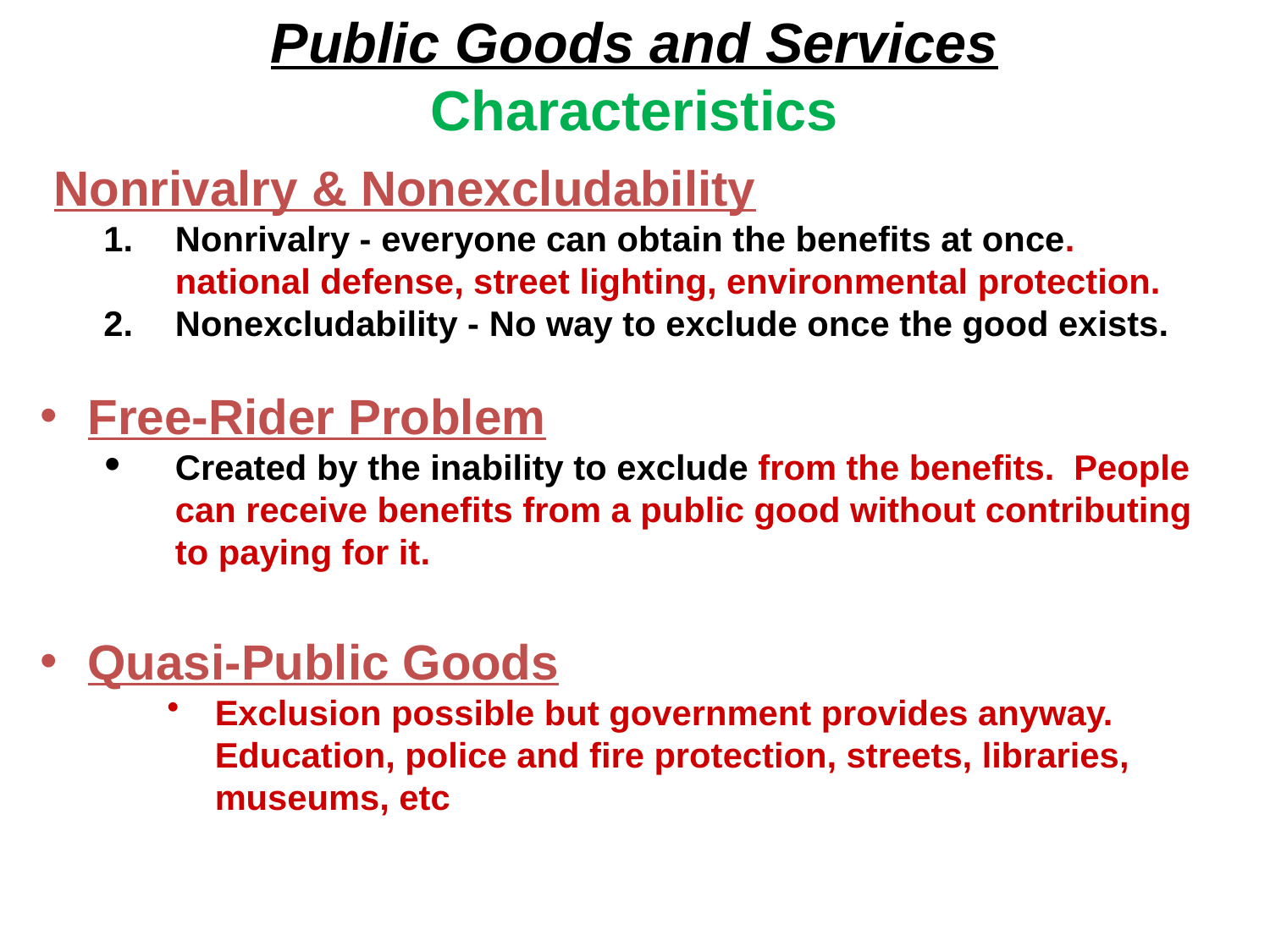

Public Goods and Services
Characteristics
 Nonrivalry & Nonexcludability
Nonrivalry - everyone can obtain the benefits at once.  national defense, street lighting, environmental protection.
Nonexcludability - No way to exclude once the good exists.

Free-Rider Problem
Created by the inability to exclude from the benefits.  People can receive benefits from a public good without contributing to paying for it.

Quasi-Public Goods
Exclusion possible but government provides anyway.  Education, police and fire protection, streets, libraries, museums, etc